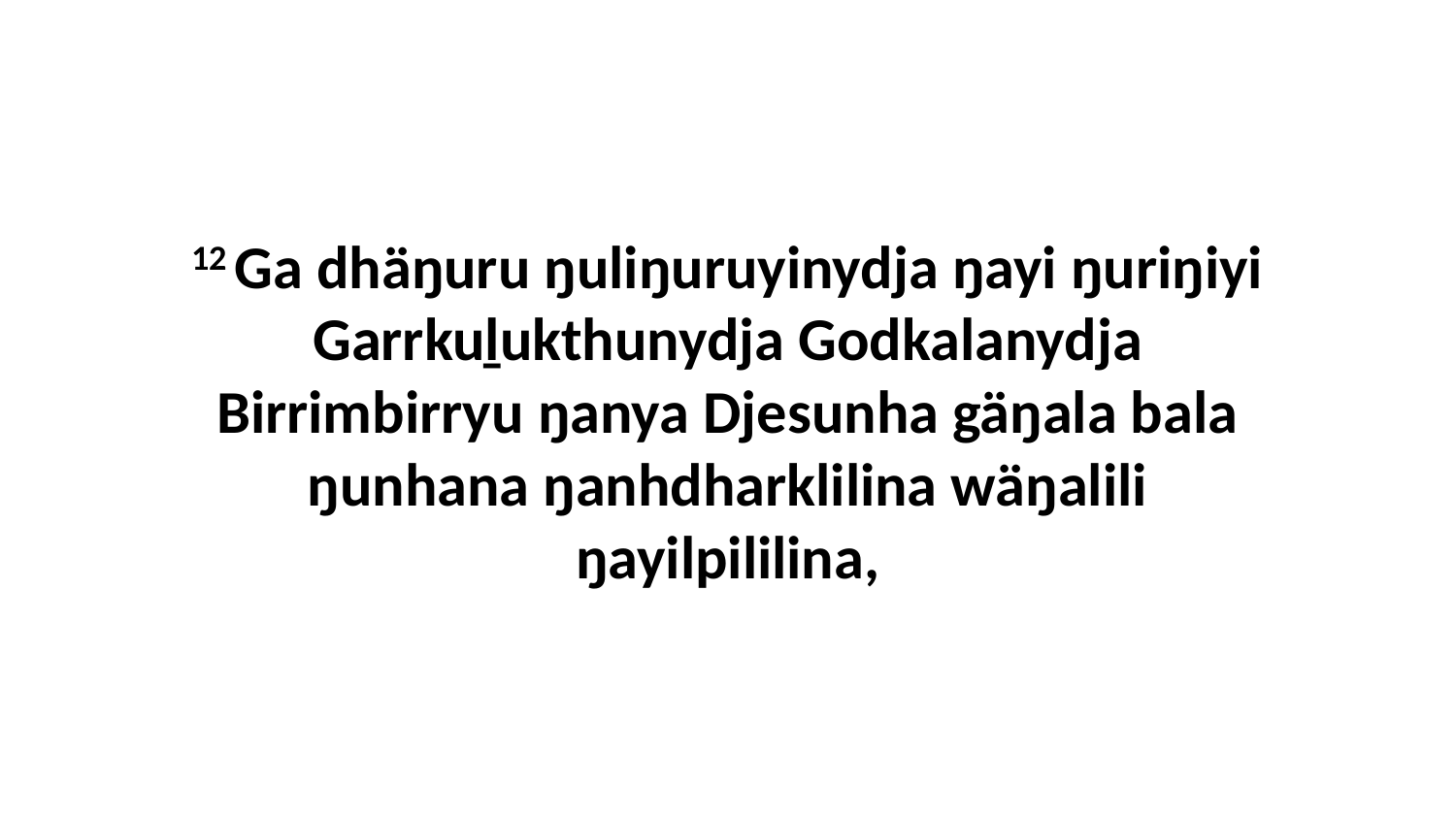

12 Ga dhäŋuru ŋuliŋuruyinydja ŋayi ŋuriŋiyi Garrkuḻukthunydja Godkalanydja Birrimbirryu ŋanya Djesunha gäŋala bala ŋunhana ŋanhdharklilina wäŋalili ŋayilpililina,